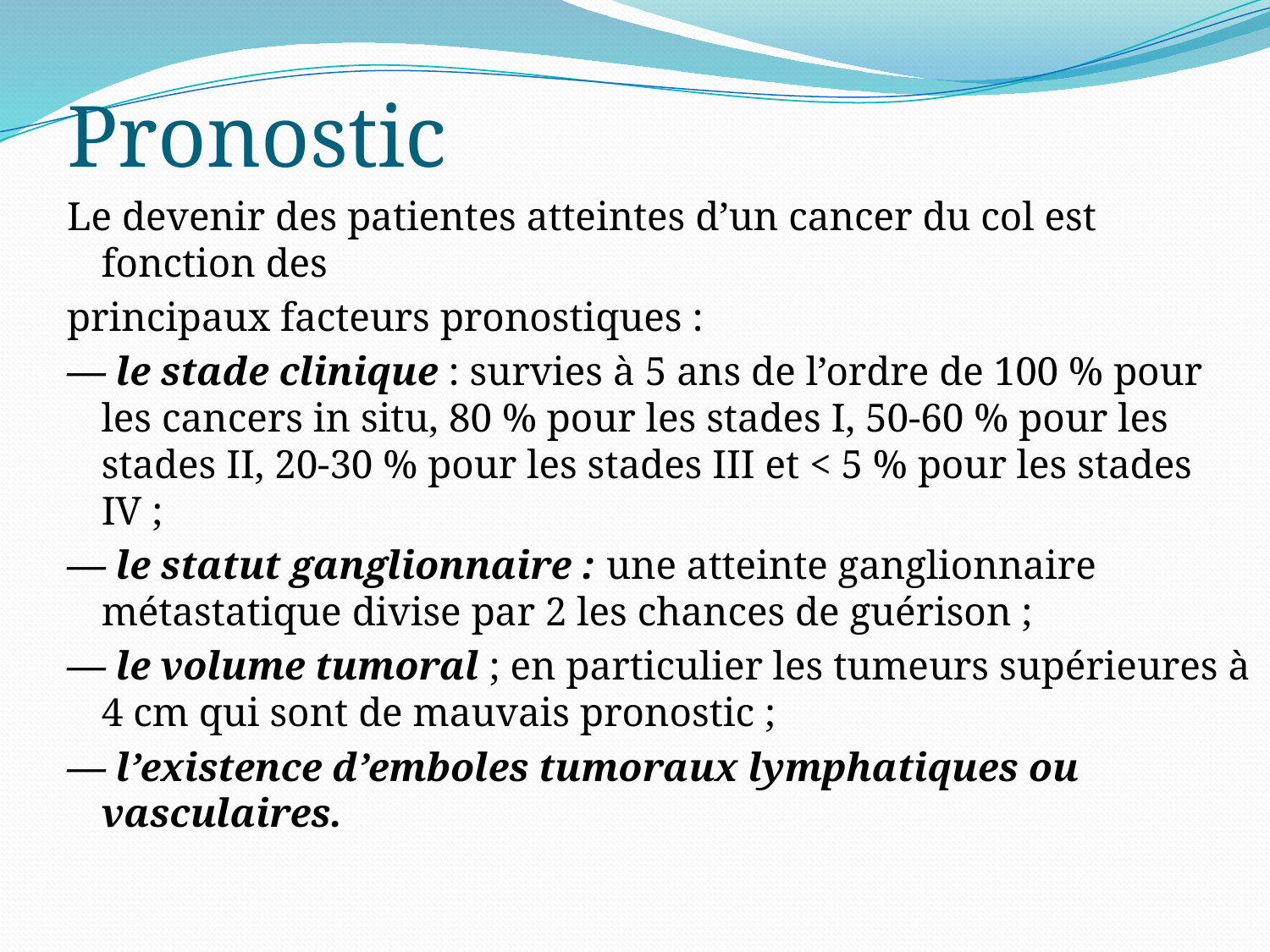

Pronostic
Le devenir des patientes atteintes d’un cancer du col est fonction des
principaux facteurs pronostiques :
— le stade clinique : survies à 5 ans de l’ordre de 100 % pour les cancers in situ, 80 % pour les stades I, 50-60 % pour les stades II, 20-30 % pour les stades III et < 5 % pour les stades IV ;
— le statut ganglionnaire : une atteinte ganglionnaire métastatique divise par 2 les chances de guérison ;
— le volume tumoral ; en particulier les tumeurs supérieures à 4 cm qui sont de mauvais pronostic ;
— l’existence d’emboles tumoraux lymphatiques ou vasculaires.